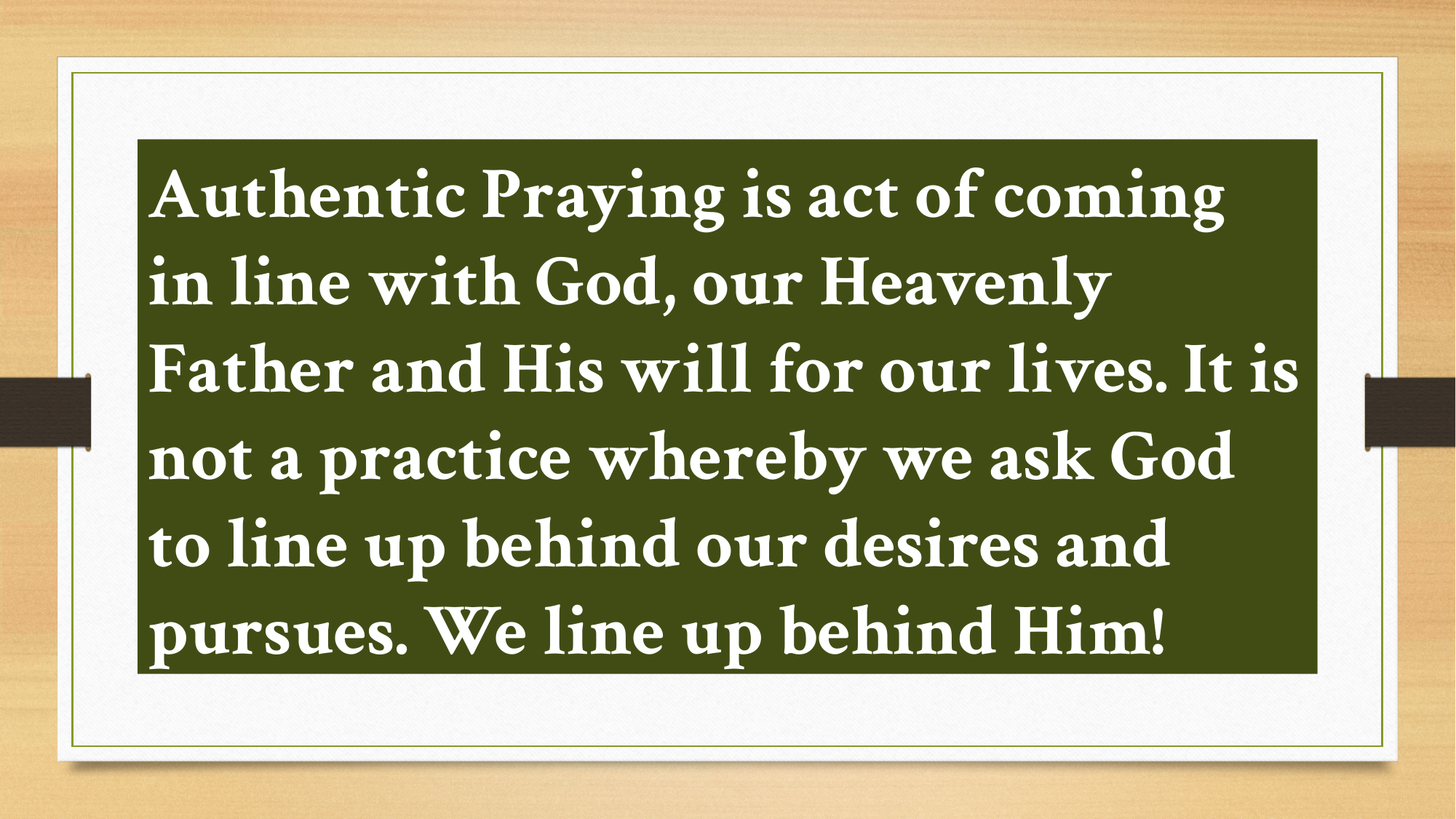

Authentic Praying is act of coming in line with God, our Heavenly Father and His will for our lives. It is not a practice whereby we ask God to line up behind our desires and pursues. We line up behind Him!